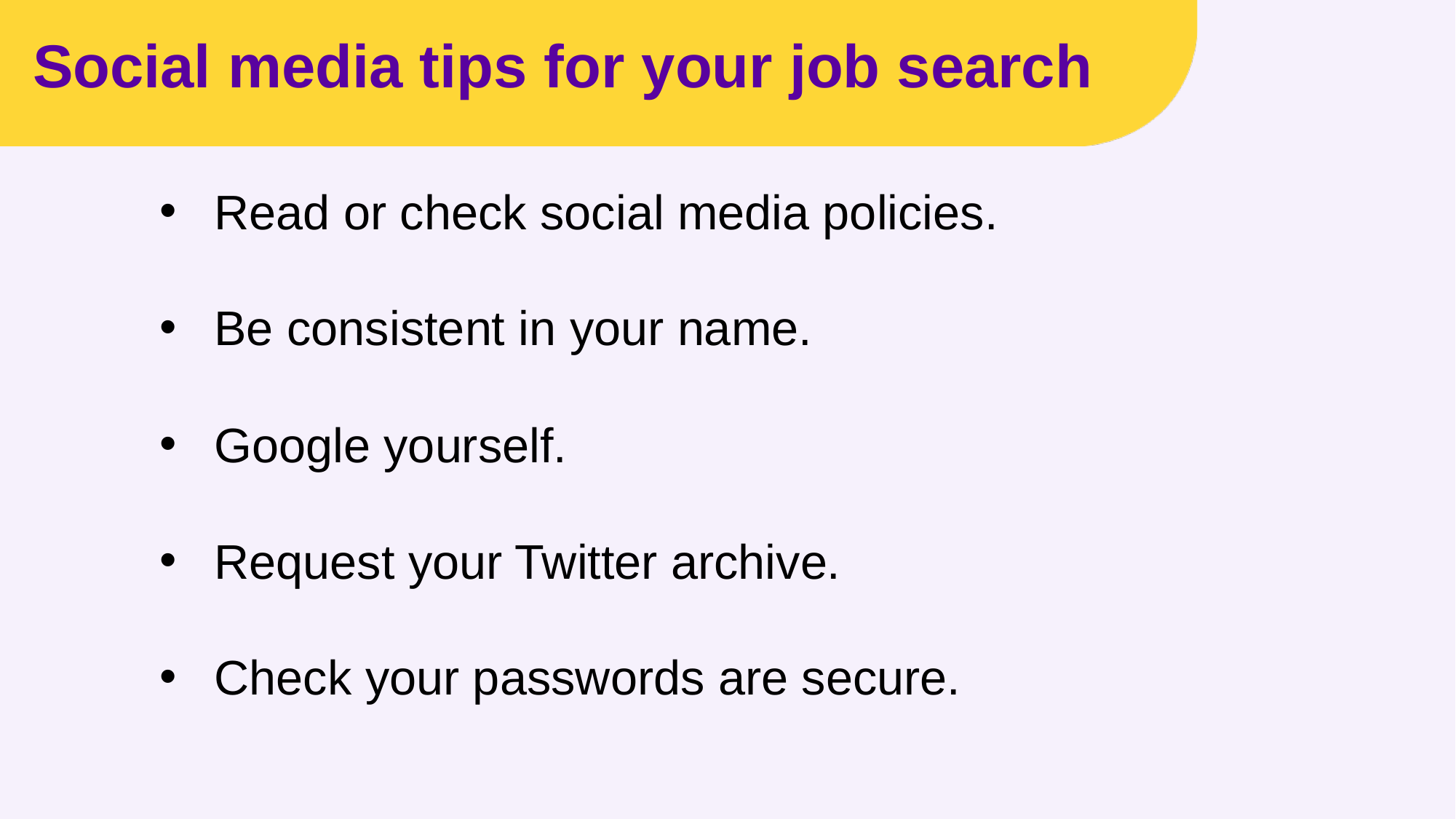

# Social media tips for your job search
Read or check social media policies.

Be consistent in your name.

Google yourself.

Request your Twitter archive.

Check your passwords are secure.